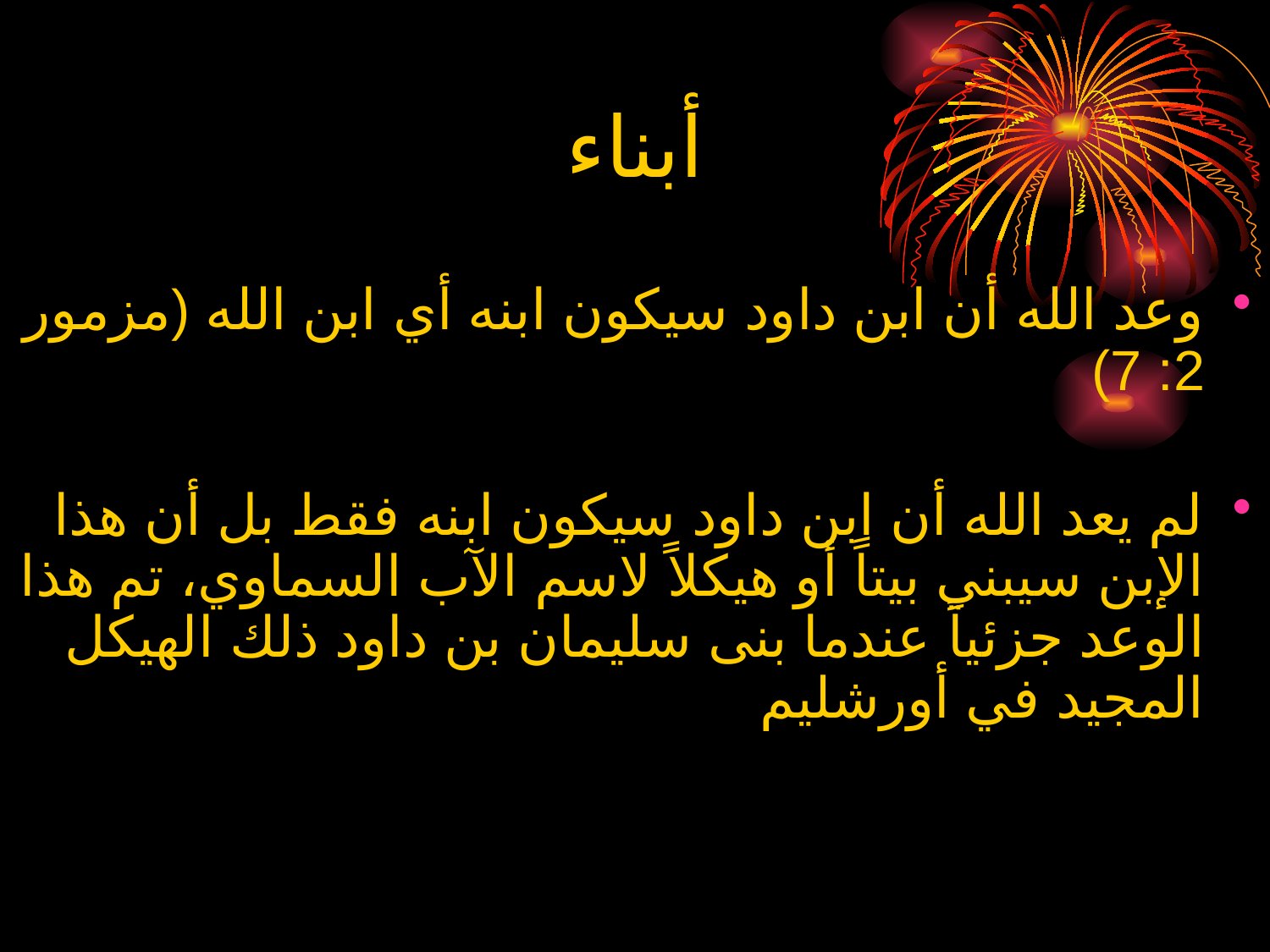

# أبناء
وعد الله أن ابن داود سيكون ابنه أي ابن الله (مزمور 2: 7)

لم يعد الله أن ابن داود سيكون ابنه فقط بل أن هذا الإبن سيبني بيتاً أو هيكلاً لاسم الآب السماوي، تم هذا الوعد جزئياً عندما بنى سليمان بن داود ذلك الهيكل المجيد في أورشليم